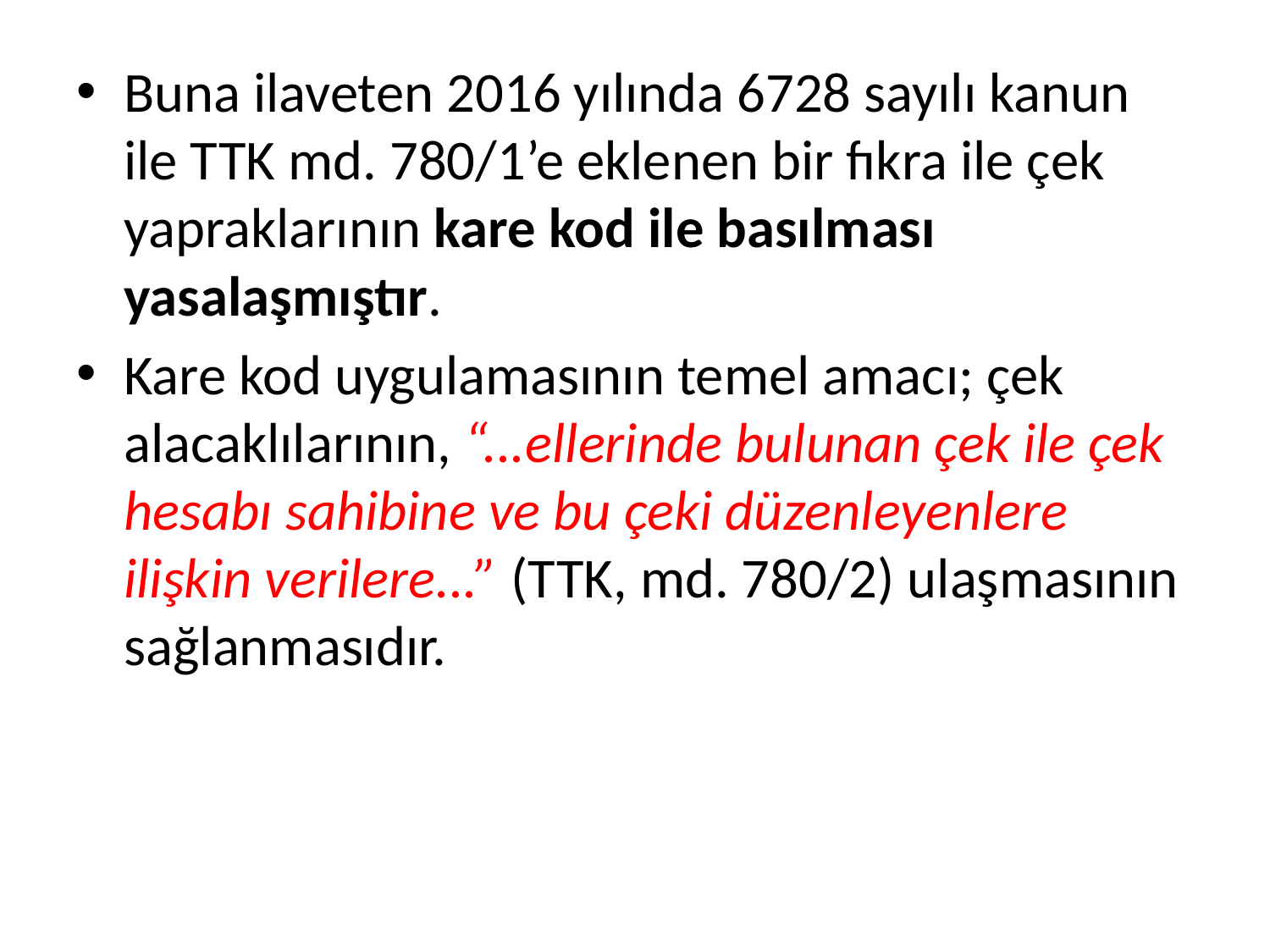

Buna ilaveten 2016 yılında 6728 sayılı kanun ile TTK md. 780/1’e eklenen bir fıkra ile çek yapraklarının kare kod ile basılması yasalaşmıştır.
Kare kod uygulamasının temel amacı; çek alacaklılarının, “...ellerinde bulunan çek ile çek hesabı sahibine ve bu çeki düzenleyenlere ilişkin verilere...” (TTK, md. 780/2) ulaşmasının sağlanmasıdır.